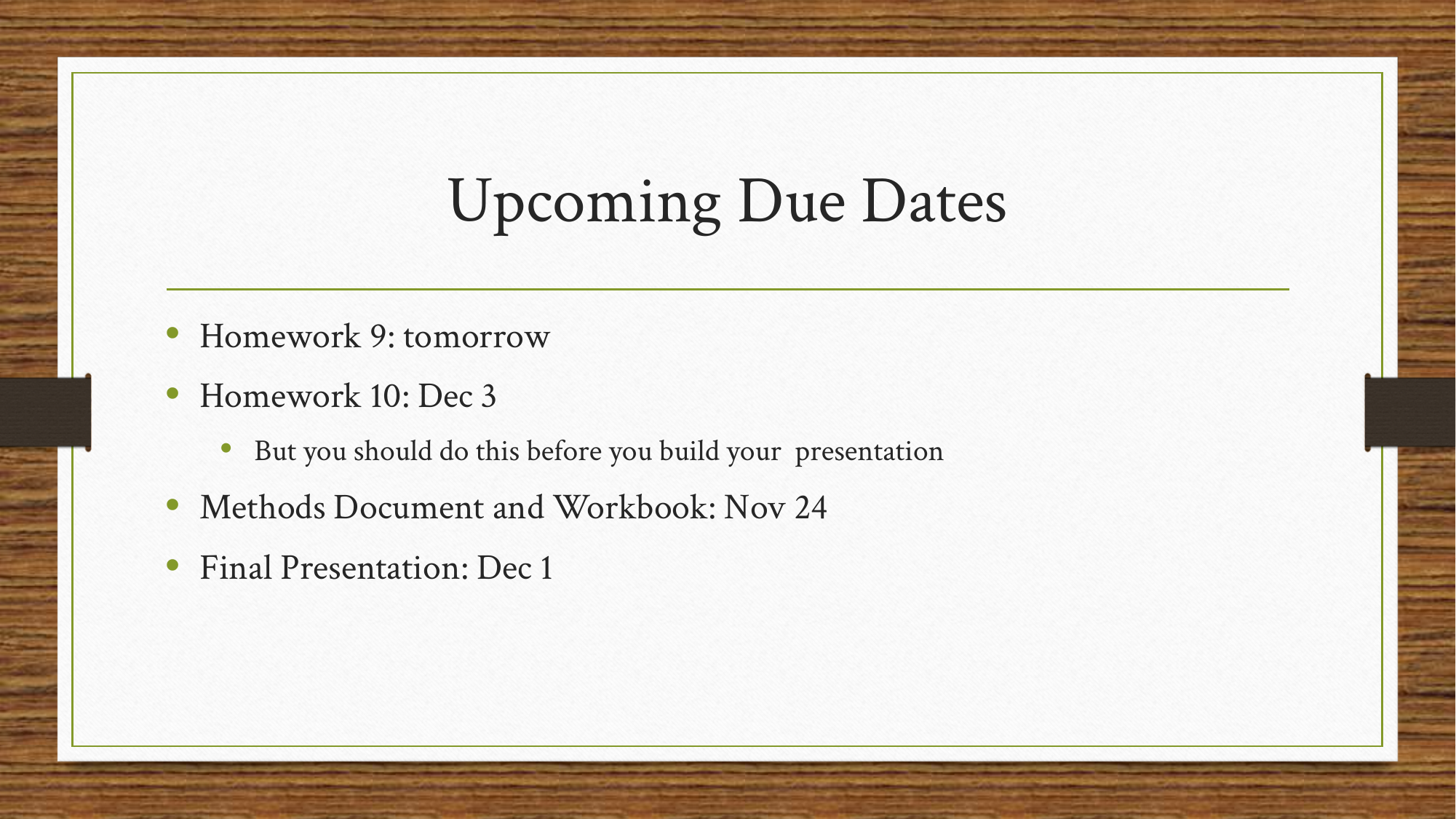

# Upcoming Due Dates
Homework 9: tomorrow
Homework 10: Dec 3
But you should do this before you build your  presentation
Methods Document and Workbook: Nov 24
Final Presentation: Dec 1